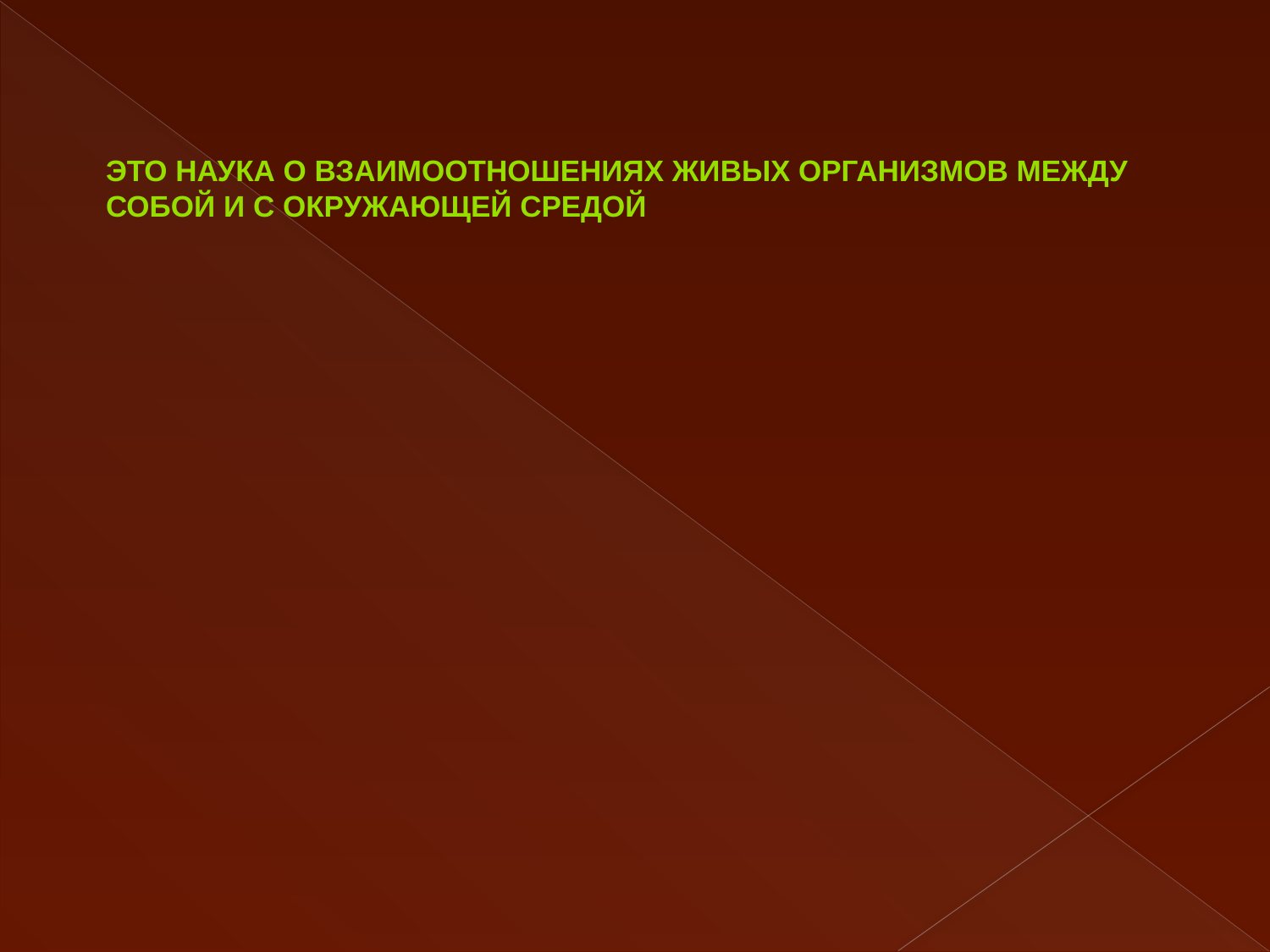

# Это наука о взаимоотношениях живых организмов между собой и с окружающей средой